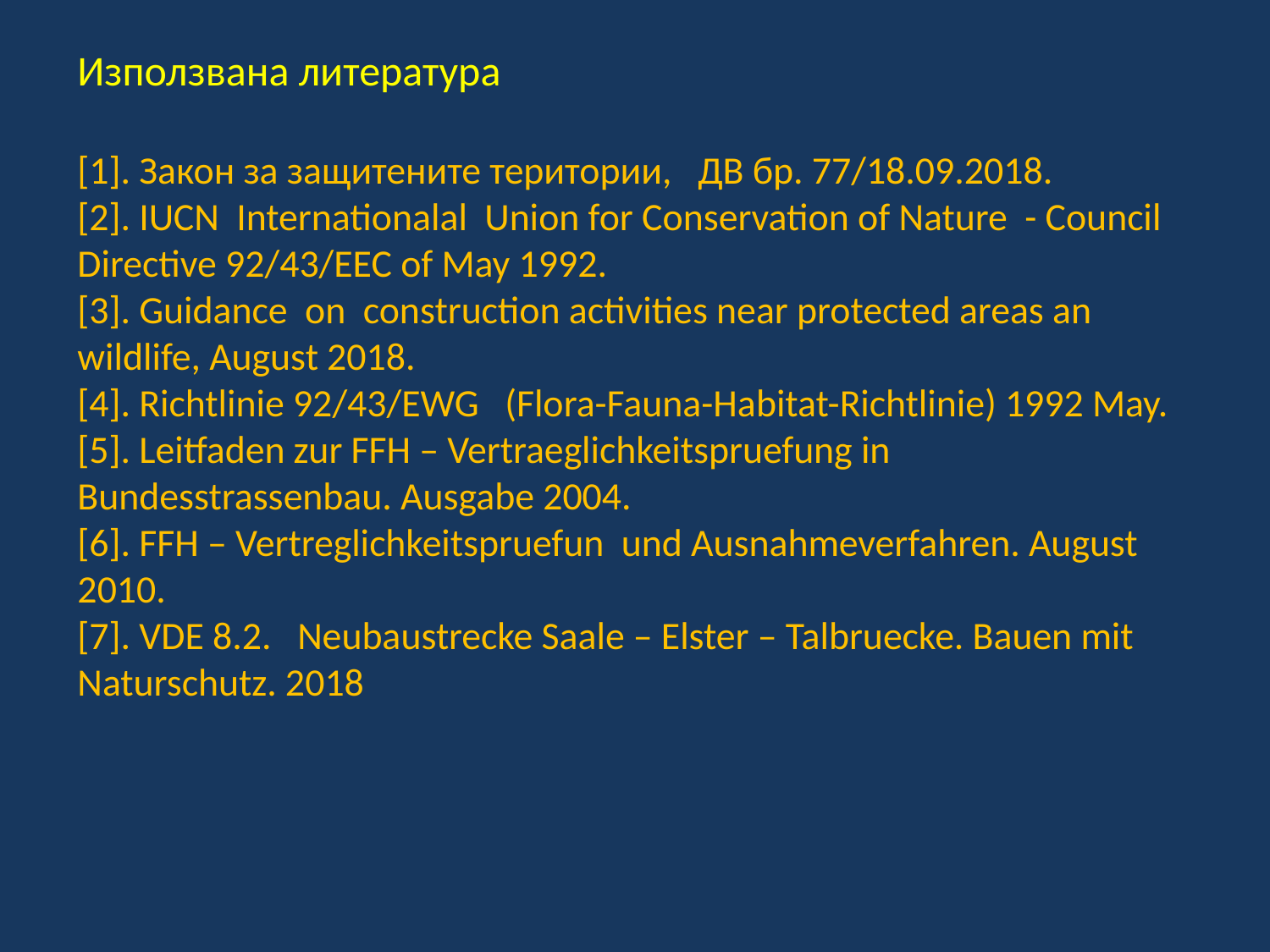

Използвана литература

[1]. Закон за защитените територии,   ДВ бр. 77/18.09.2018.
[2]. IUCN  Internationalal  Union for Conservation of Nature  - Council Directive 92/43/EEC of May 1992.
[3]. Guidance  on  construction activities near protected areas an wildlife, August 2018.
[4]. Richtlinie 92/43/EWG   (Flora-Fauna-Habitat-Richtlinie) 1992 May.
[5]. Leitfaden zur FFH – Vertraeglichkeitspruefung in Bundesstrassenbau. Ausgabe 2004.
[6]. FFH – Vertreglichkeitspruefun  und Ausnahmeverfahren. August 2010.
[7]. VDE 8.2.   Neubaustrecke Saale – Elster – Talbruecke. Bauen mit Naturschutz. 2018